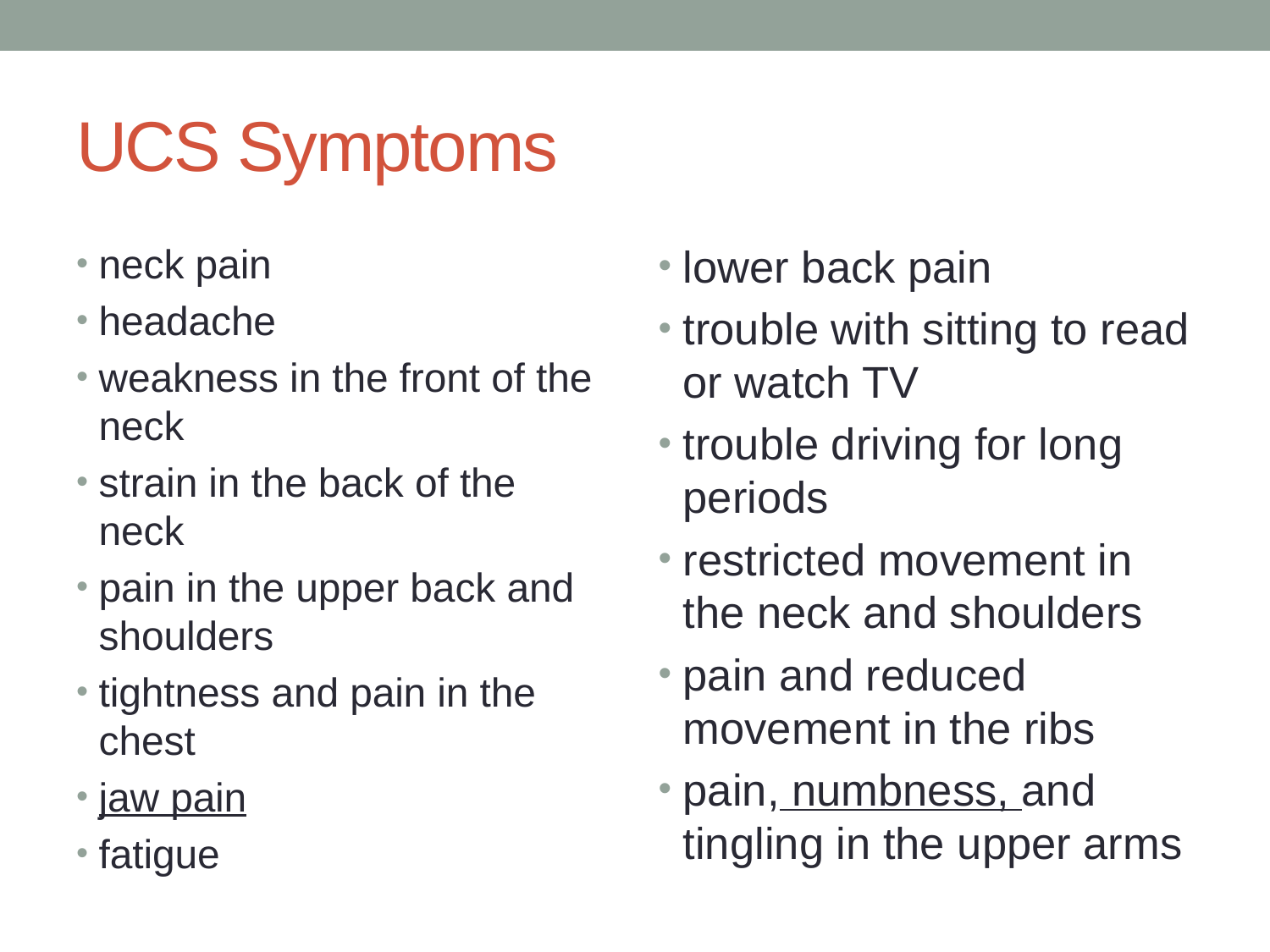

# UCS Symptoms
neck pain
headache
weakness in the front of the neck
strain in the back of the neck
pain in the upper back and shoulders
tightness and pain in the chest
jaw pain
fatigue

lower back pain
trouble with sitting to read or watch TV
trouble driving for long periods
restricted movement in the neck and shoulders
pain and reduced movement in the ribs
pain, numbness, and tingling in the upper arms